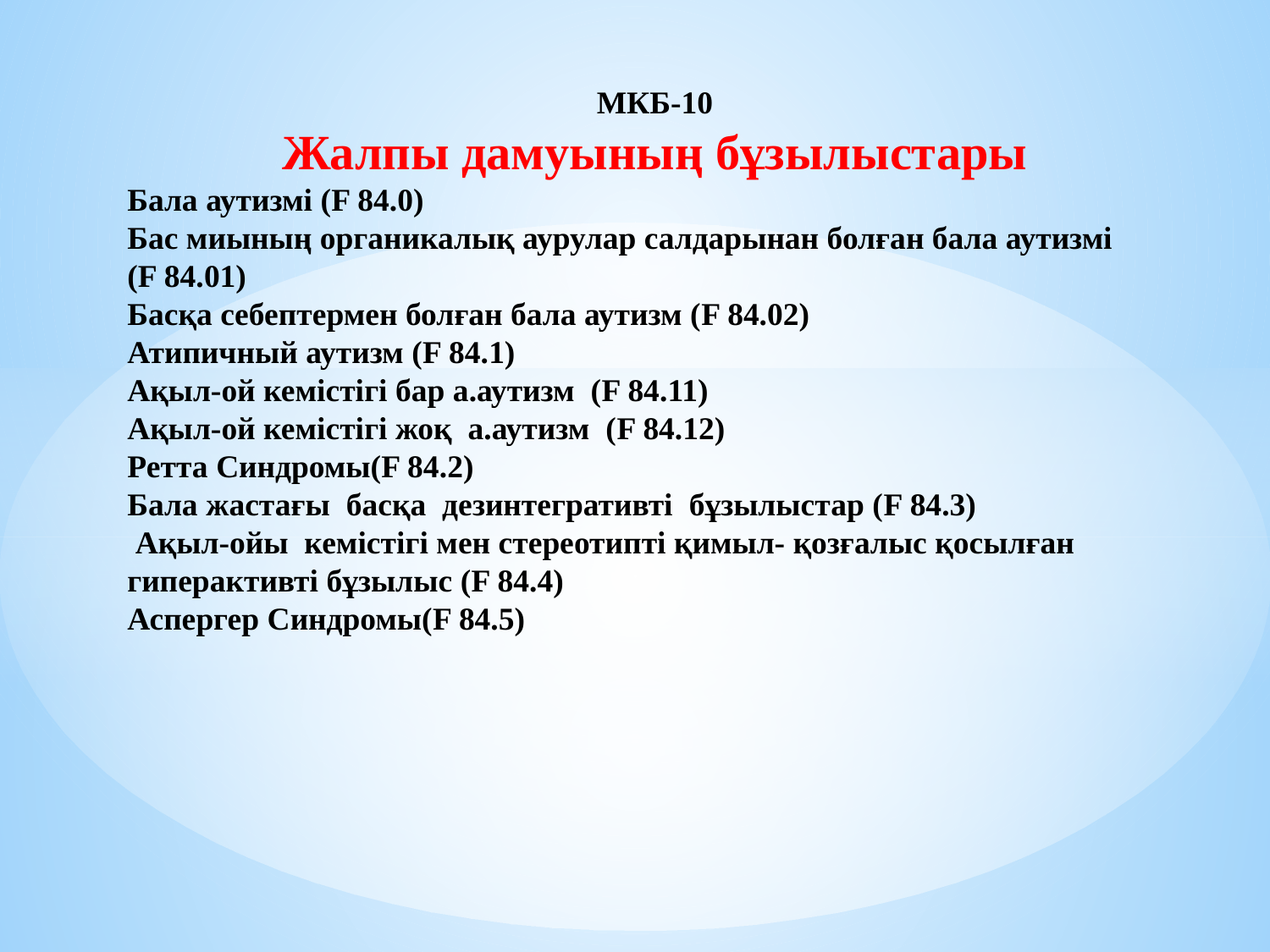

МКБ-10
Жалпы дамуының бұзылыстары
Бала аутизмі (F 84.0)
Бас миының органикалық аурулар салдарынан болған бала аутизмі
(F 84.01)
Басқа себептермен болған бала аутизм (F 84.02)
Атипичный аутизм (F 84.1)
Ақыл-ой кемістігі бар а.аутизм  (F 84.11)
Ақыл-ой кемістігі жоқ  а.аутизм  (F 84.12)
Ретта Синдромы(F 84.2)
Бала жастағы  басқа  дезинтегративті  бұзылыстар (F 84.3)
 Ақыл-ойы  кемістігі мен стереотипті қимыл- қозғалыс қосылған  гиперактивті бұзылыс (F 84.4)
Аспергер Синдромы(F 84.5)